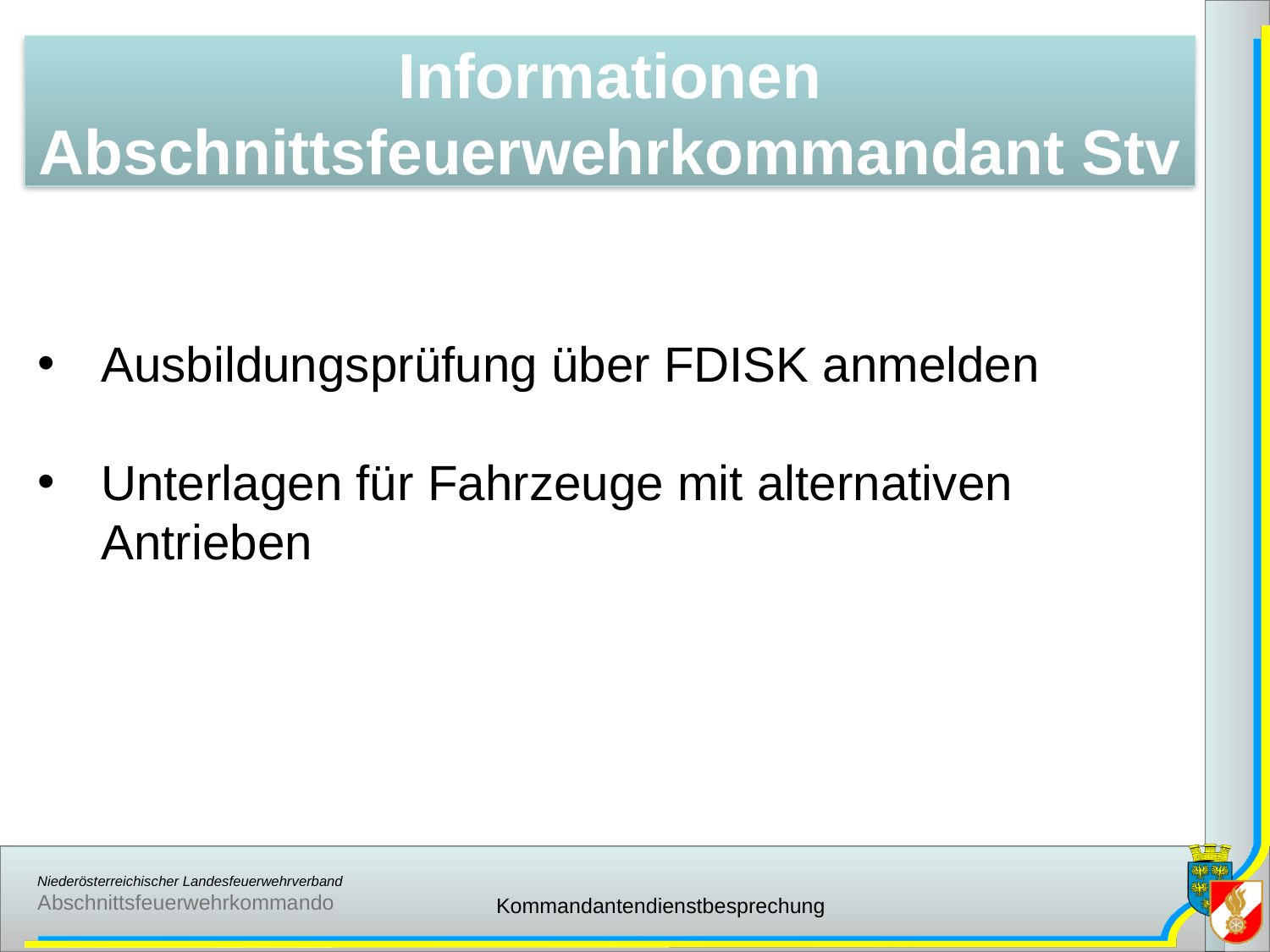

Informationen Abschnittsfeuerwehrkommandant Stv
Ausbildungsprüfung über FDISK anmelden

Unterlagen für Fahrzeuge mit alternativen Antrieben

Kommandantendienstbesprechung